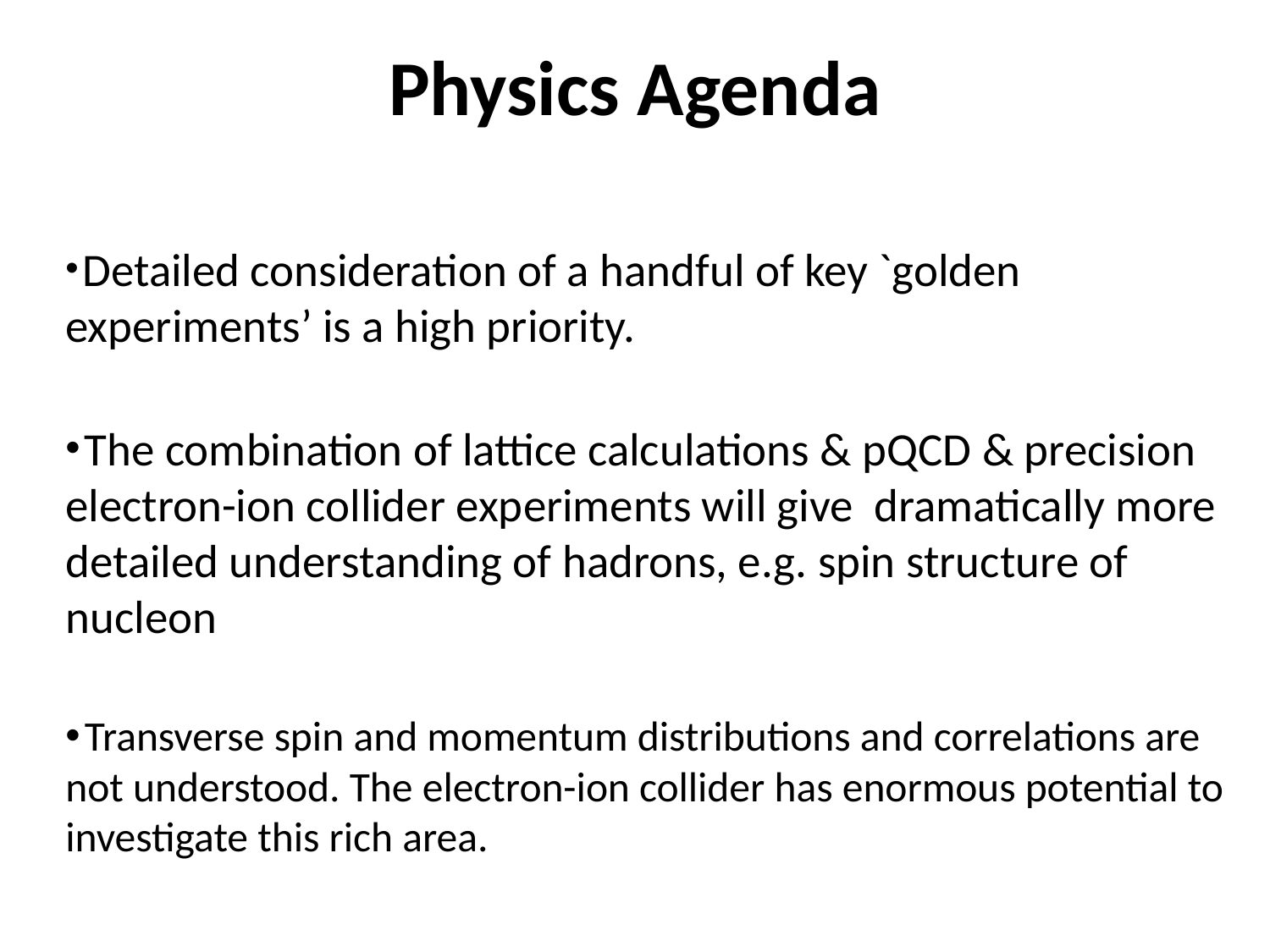

# Physics Agenda

 Detailed consideration of a handful of key `golden experiments’ is a high priority.

 The combination of lattice calculations & pQCD & precision electron-ion collider experiments will give  dramatically more detailed understanding of hadrons, e.g. spin structure of nucleon

 Transverse spin and momentum distributions and correlations are not understood. The electron-ion collider has enormous potential to investigate this rich area.